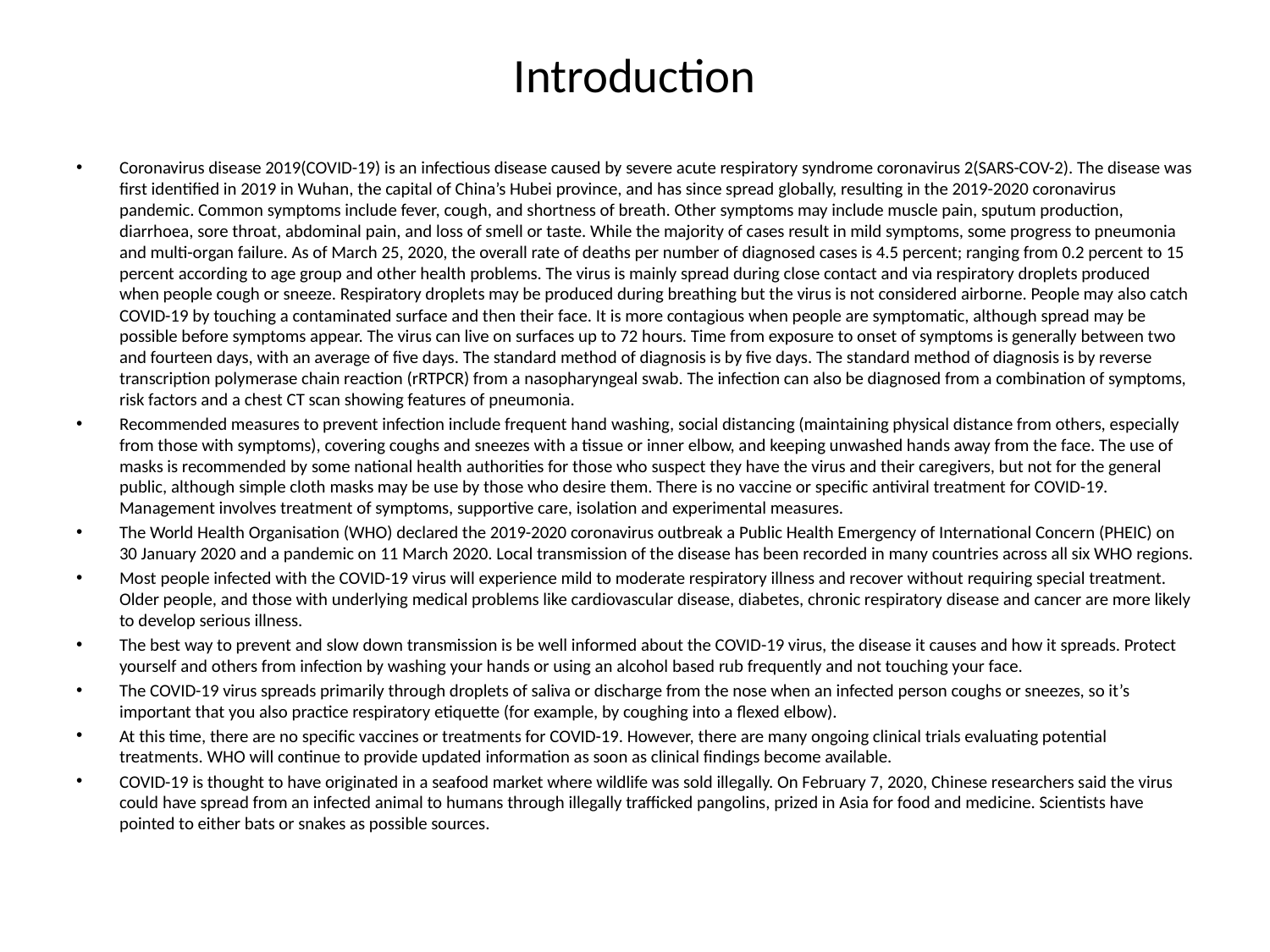

# Introduction

Coronavirus disease 2019(COVID-19) is an infectious disease caused by severe acute respiratory syndrome coronavirus 2(SARS-COV-2). The disease was first identified in 2019 in Wuhan, the capital of China’s Hubei province, and has since spread globally, resulting in the 2019-2020 coronavirus pandemic. Common symptoms include fever, cough, and shortness of breath. Other symptoms may include muscle pain, sputum production, diarrhoea, sore throat, abdominal pain, and loss of smell or taste. While the majority of cases result in mild symptoms, some progress to pneumonia and multi-organ failure. As of March 25, 2020, the overall rate of deaths per number of diagnosed cases is 4.5 percent; ranging from 0.2 percent to 15 percent according to age group and other health problems. The virus is mainly spread during close contact and via respiratory droplets produced when people cough or sneeze. Respiratory droplets may be produced during breathing but the virus is not considered airborne. People may also catch COVID-19 by touching a contaminated surface and then their face. It is more contagious when people are symptomatic, although spread may be possible before symptoms appear. The virus can live on surfaces up to 72 hours. Time from exposure to onset of symptoms is generally between two and fourteen days, with an average of five days. The standard method of diagnosis is by five days. The standard method of diagnosis is by reverse transcription polymerase chain reaction (rRTPCR) from a nasopharyngeal swab. The infection can also be diagnosed from a combination of symptoms, risk factors and a chest CT scan showing features of pneumonia.
Recommended measures to prevent infection include frequent hand washing, social distancing (maintaining physical distance from others, especially from those with symptoms), covering coughs and sneezes with a tissue or inner elbow, and keeping unwashed hands away from the face. The use of masks is recommended by some national health authorities for those who suspect they have the virus and their caregivers, but not for the general public, although simple cloth masks may be use by those who desire them. There is no vaccine or specific antiviral treatment for COVID-19. Management involves treatment of symptoms, supportive care, isolation and experimental measures.
The World Health Organisation (WHO) declared the 2019-2020 coronavirus outbreak a Public Health Emergency of International Concern (PHEIC) on 30 January 2020 and a pandemic on 11 March 2020. Local transmission of the disease has been recorded in many countries across all six WHO regions.
Most people infected with the COVID-19 virus will experience mild to moderate respiratory illness and recover without requiring special treatment. Older people, and those with underlying medical problems like cardiovascular disease, diabetes, chronic respiratory disease and cancer are more likely to develop serious illness.
The best way to prevent and slow down transmission is be well informed about the COVID-19 virus, the disease it causes and how it spreads. Protect yourself and others from infection by washing your hands or using an alcohol based rub frequently and not touching your face.
The COVID-19 virus spreads primarily through droplets of saliva or discharge from the nose when an infected person coughs or sneezes, so it’s important that you also practice respiratory etiquette (for example, by coughing into a flexed elbow).
At this time, there are no specific vaccines or treatments for COVID-19. However, there are many ongoing clinical trials evaluating potential treatments. WHO will continue to provide updated information as soon as clinical findings become available.
COVID-19 is thought to have originated in a seafood market where wildlife was sold illegally. On February 7, 2020, Chinese researchers said the virus could have spread from an infected animal to humans through illegally trafficked pangolins, prized in Asia for food and medicine. Scientists have pointed to either bats or snakes as possible sources.